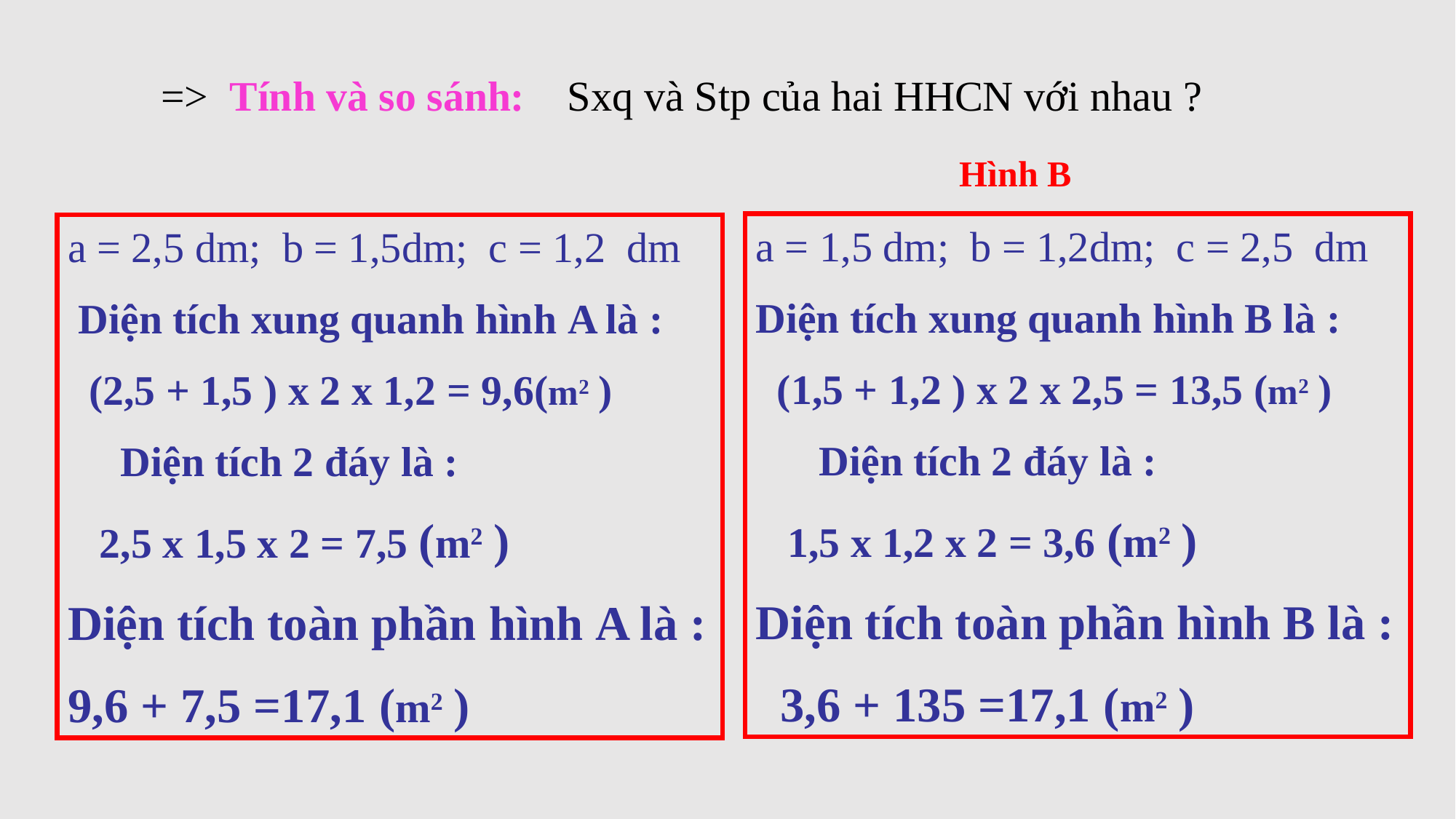

=>  Tính và so sánh:    Sxq và Stp của hai HHCN với nhau ?
Hình B
a = 1,5 dm;  b = 1,2dm;  c = 2,5  dm
Diện tích xung quanh hình B là :
  (1,5 + 1,2 ) x 2 x 2,5 = 13,5 (m2 )
      Diện tích 2 đáy là :
   1,5 x 1,2 x 2 = 3,6 (m2 )
Diện tích toàn phần hình B là :
  3,6 + 135 =17,1 (m2 )
a = 2,5 dm;  b = 1,5dm;  c = 1,2  dm
 Diện tích xung quanh hình A là :
  (2,5 + 1,5 ) x 2 x 1,2 = 9,6(m2 )
     Diện tích 2 đáy là :
   2,5 x 1,5 x 2 = 7,5 (m2 )
Diện tích toàn phần hình A là :
9,6 + 7,5 =17,1 (m2 )